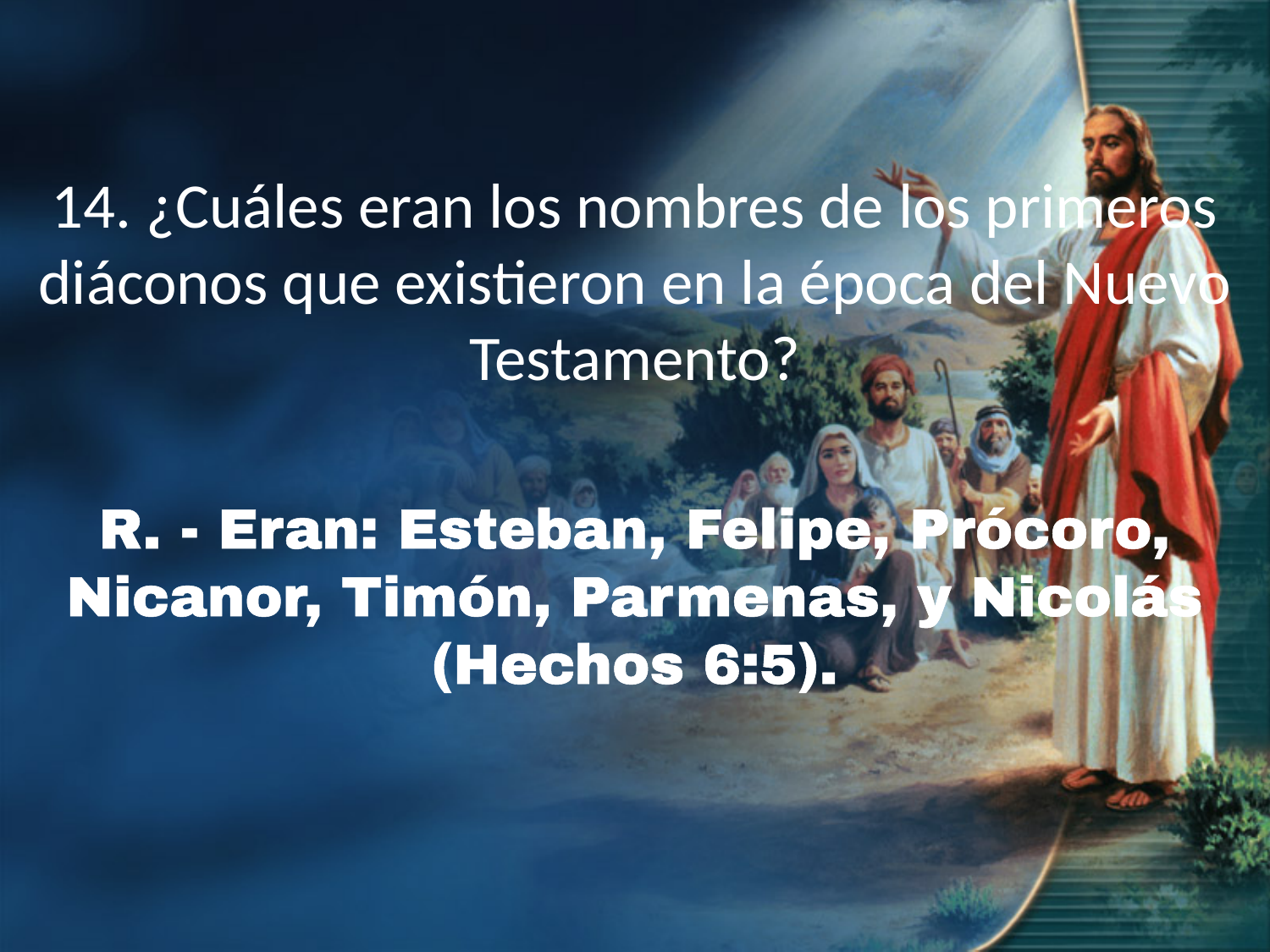

14. ¿Cuáles eran los nombres de los primeros diáconos que existieron en la época del Nuevo Testamento?
R. - Eran: Esteban, Felipe, Prócoro, Nicanor, Timón, Parmenas, y Nicolás (Hechos 6:5).